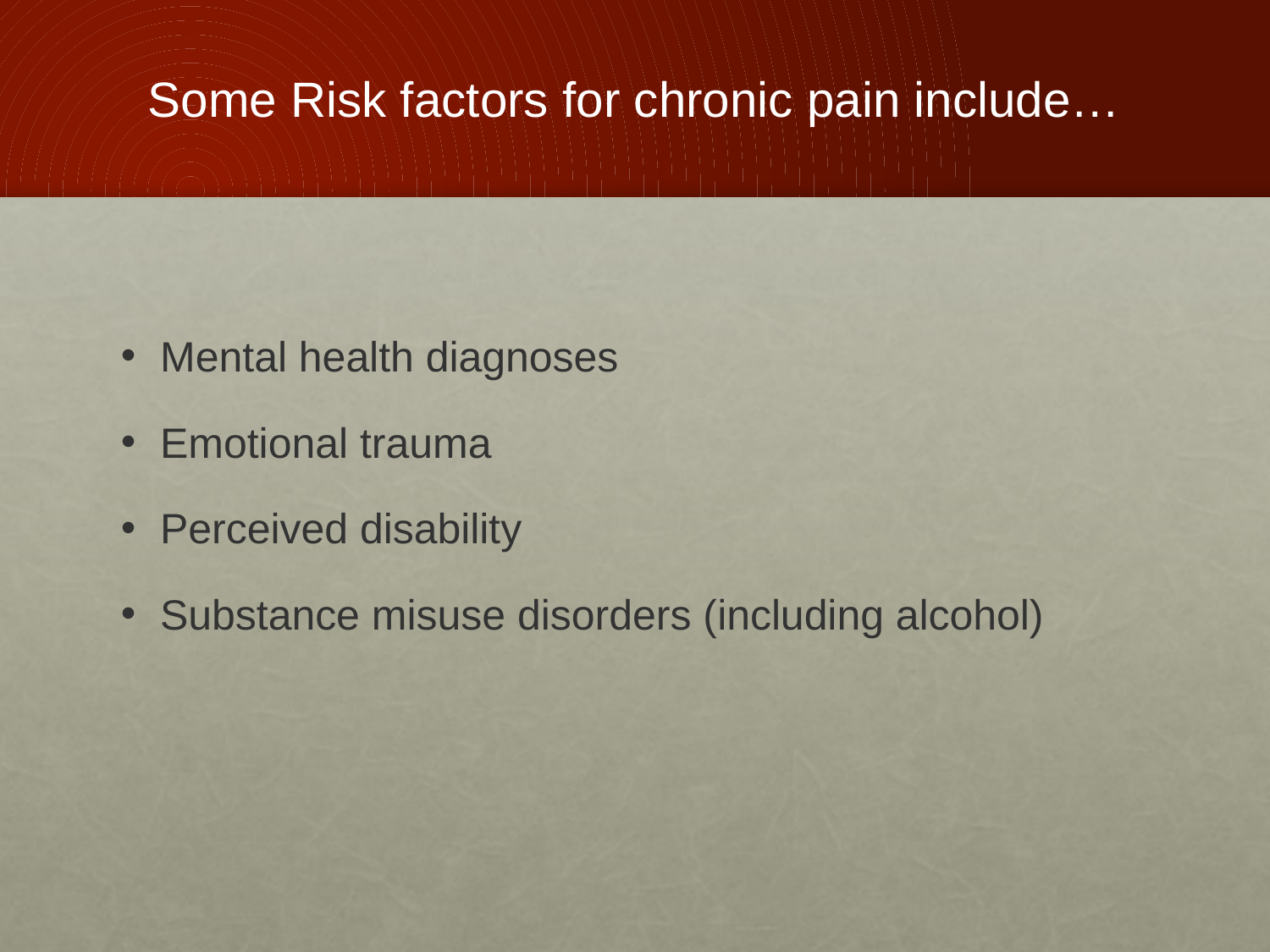

# Some Risk factors for chronic pain include…
Mental health diagnoses
Emotional trauma
Perceived disability
Substance misuse disorders (including alcohol)